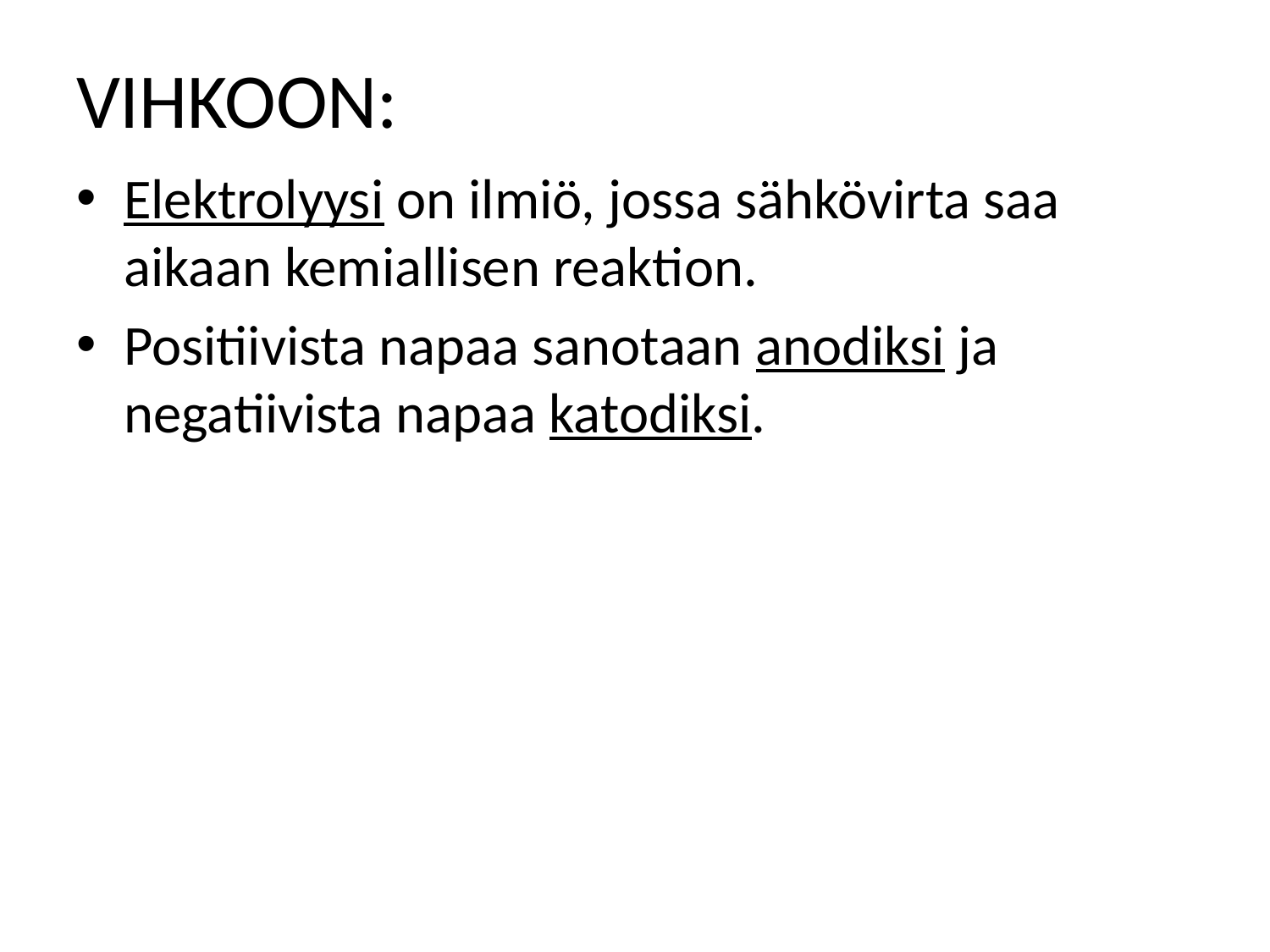

# VIHKOON:
Elektrolyysi on ilmiö, jossa sähkövirta saa aikaan kemiallisen reaktion.
Positiivista napaa sanotaan anodiksi ja negatiivista napaa katodiksi.